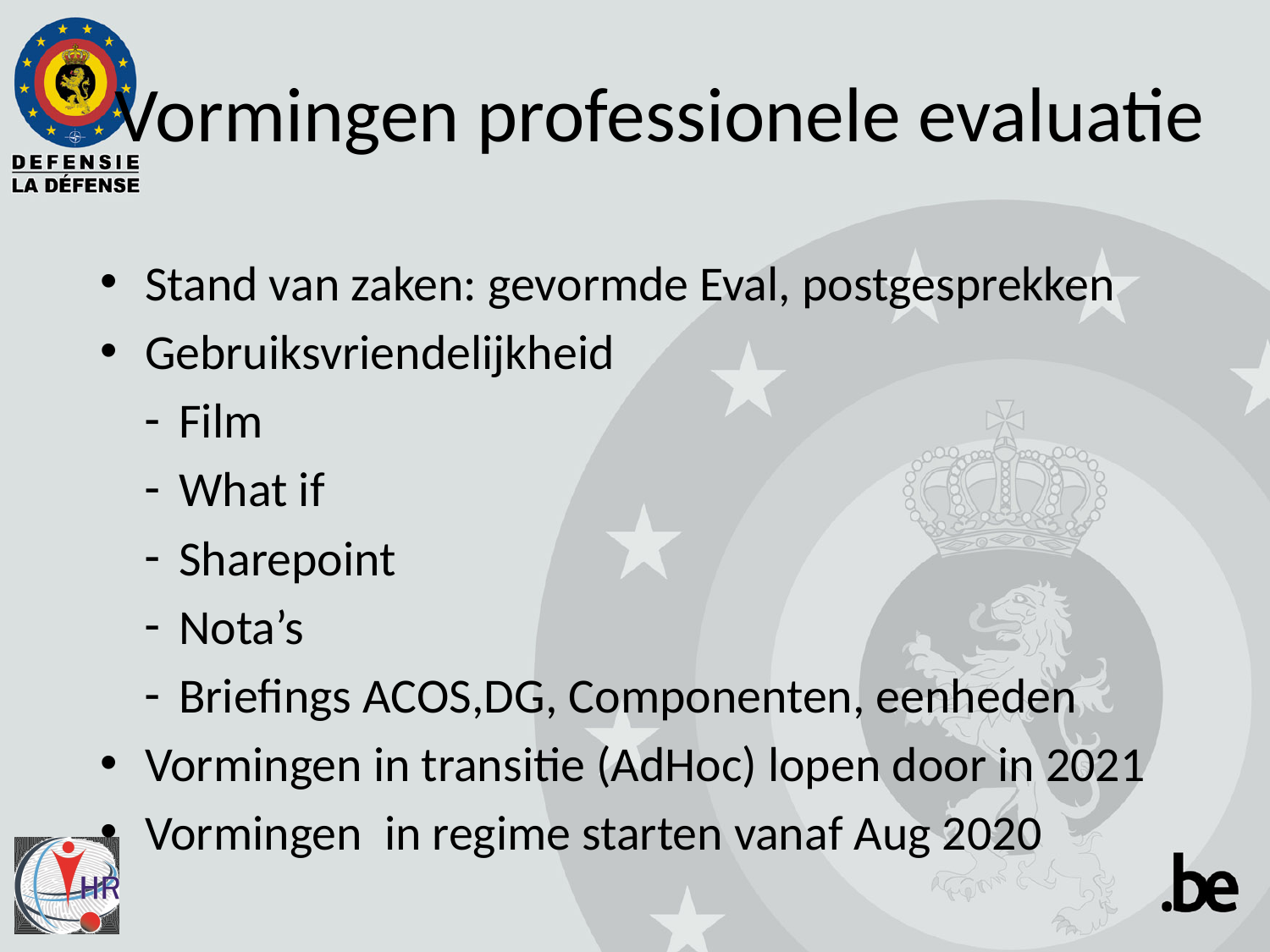

# Vormingen professionele evaluatie
Stand van zaken: gevormde Eval, postgesprekken
Gebruiksvriendelijkheid
Film
What if
Sharepoint
Nota’s
Briefings ACOS,DG, Componenten, eenheden
Vormingen in transitie (AdHoc) lopen door in 2021
Vormingen  in regime starten vanaf Aug 2020